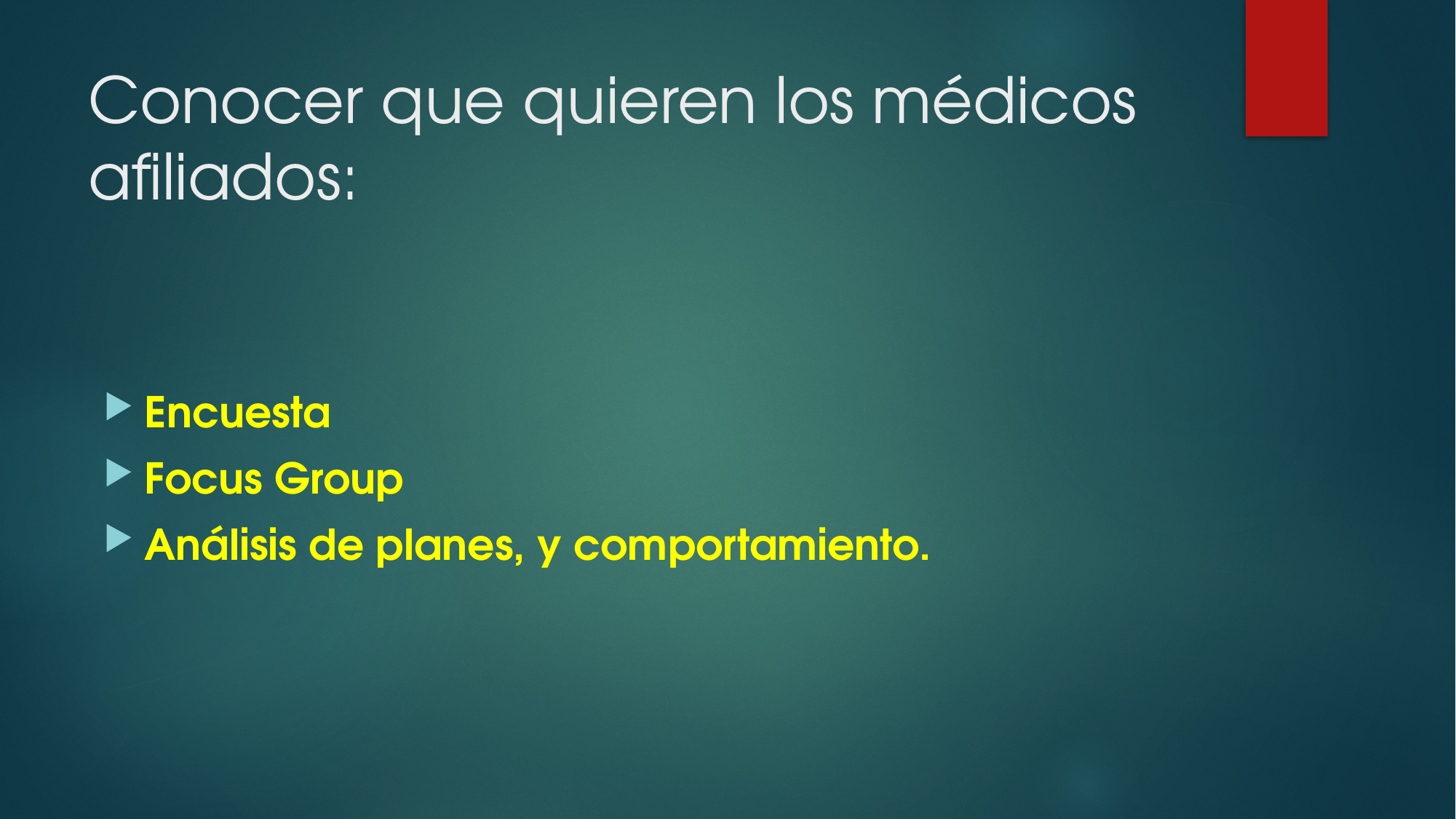

# Conocer que quieren los médicos afiliados:
Encuesta
Focus Group
Análisis de planes, y comportamiento.